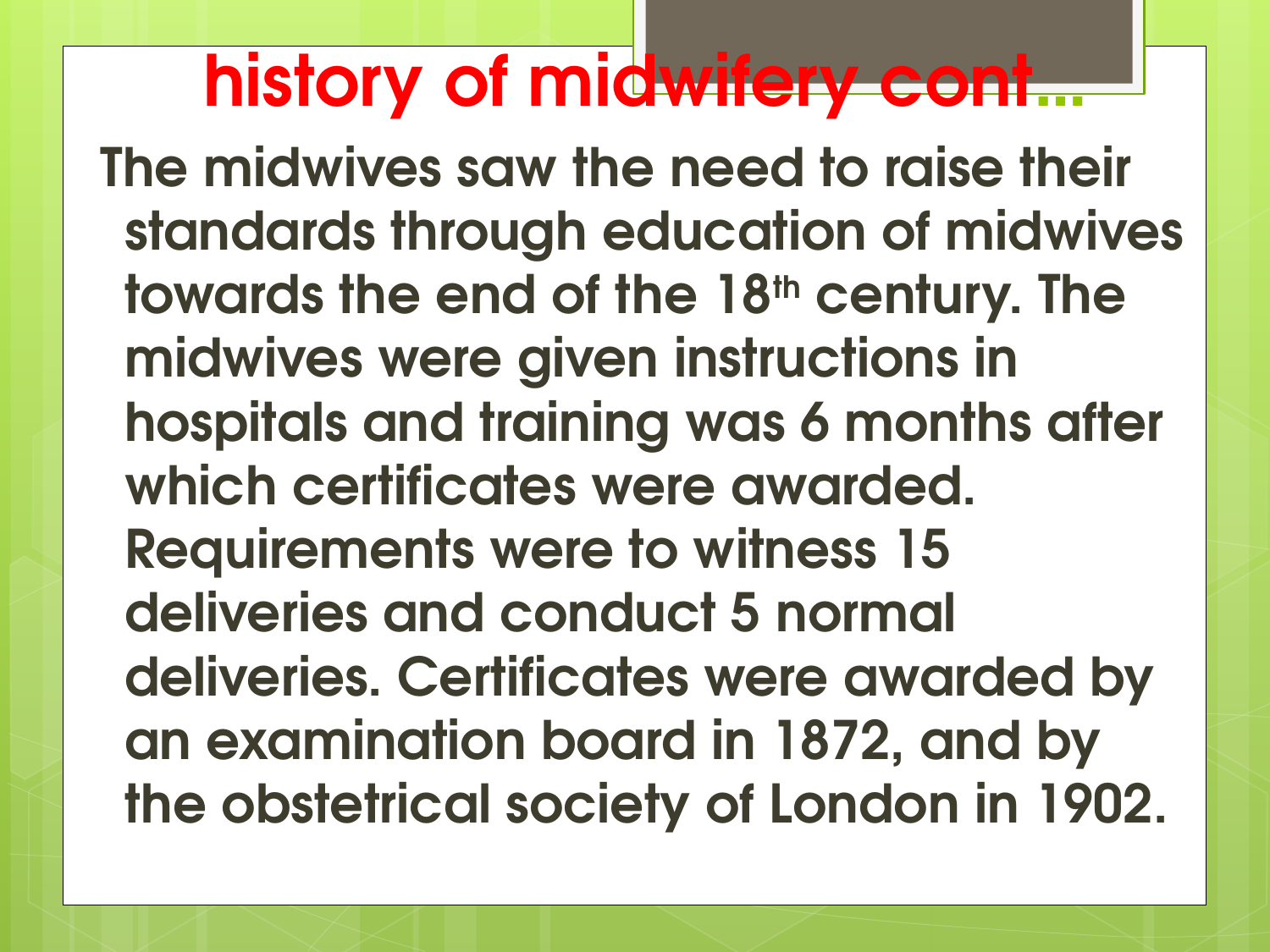

# history of midwifery cont…
 The midwives saw the need to raise their standards through education of midwives towards the end of the 18th century. The midwives were given instructions in hospitals and training was 6 months after which certificates were awarded. Requirements were to witness 15 deliveries and conduct 5 normal deliveries. Certificates were awarded by an examination board in 1872, and by the obstetrical society of London in 1902.